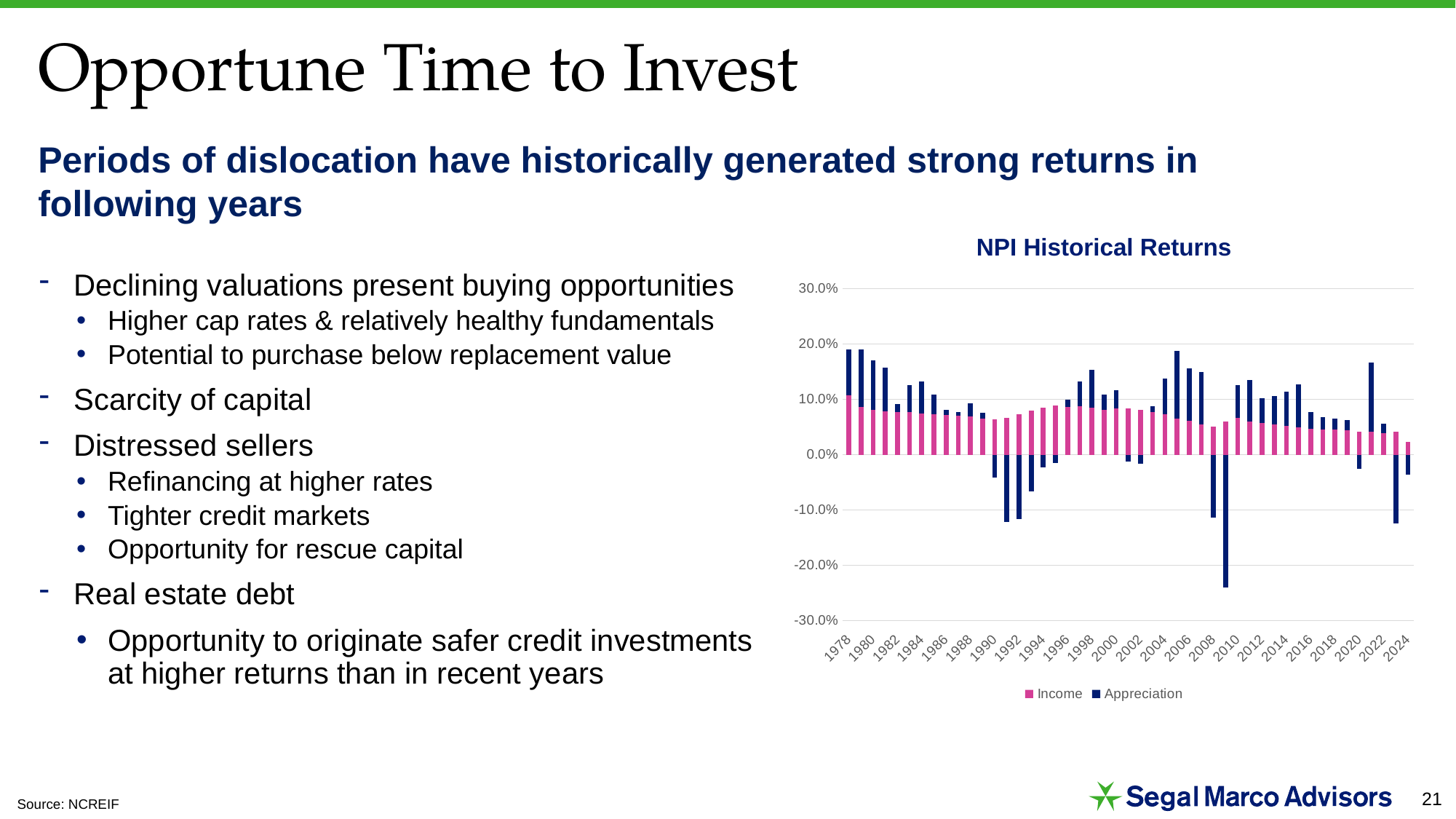

# Opportune Time to Invest
Periods of dislocation have historically generated strong returns in following years
NPI Historical Returns
Declining valuations present buying opportunities
Higher cap rates & relatively healthy fundamentals
Potential to purchase below replacement value
Scarcity of capital
Distressed sellers
Refinancing at higher rates
Tighter credit markets
Opportunity for rescue capital
Real estate debt
Opportunity to originate safer credit investments at higher returns than in recent years

[unsupported chart]

Source: NCREIF